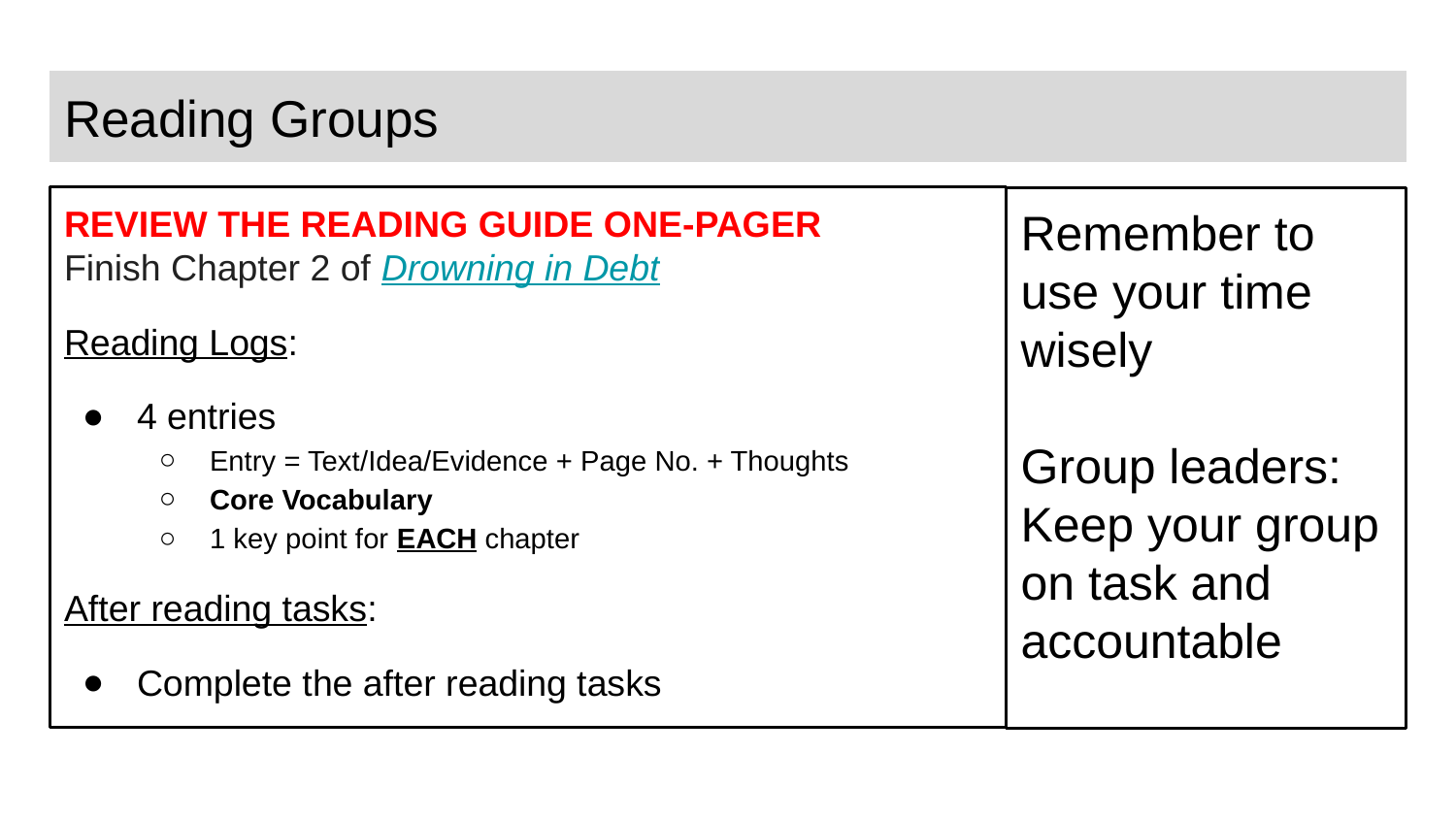

# Reading Groups
REVIEW THE READING GUIDE ONE-PAGER
Finish Chapter 2 of Drowning in Debt

Reading Logs:
4 entries
Entry = Text/Idea/Evidence + Page No. + Thoughts
Core Vocabulary
1 key point for EACH chapter
After reading tasks:
Complete the after reading tasks
Remember to use your time wisely

Group leaders:
Keep your group on task and accountable